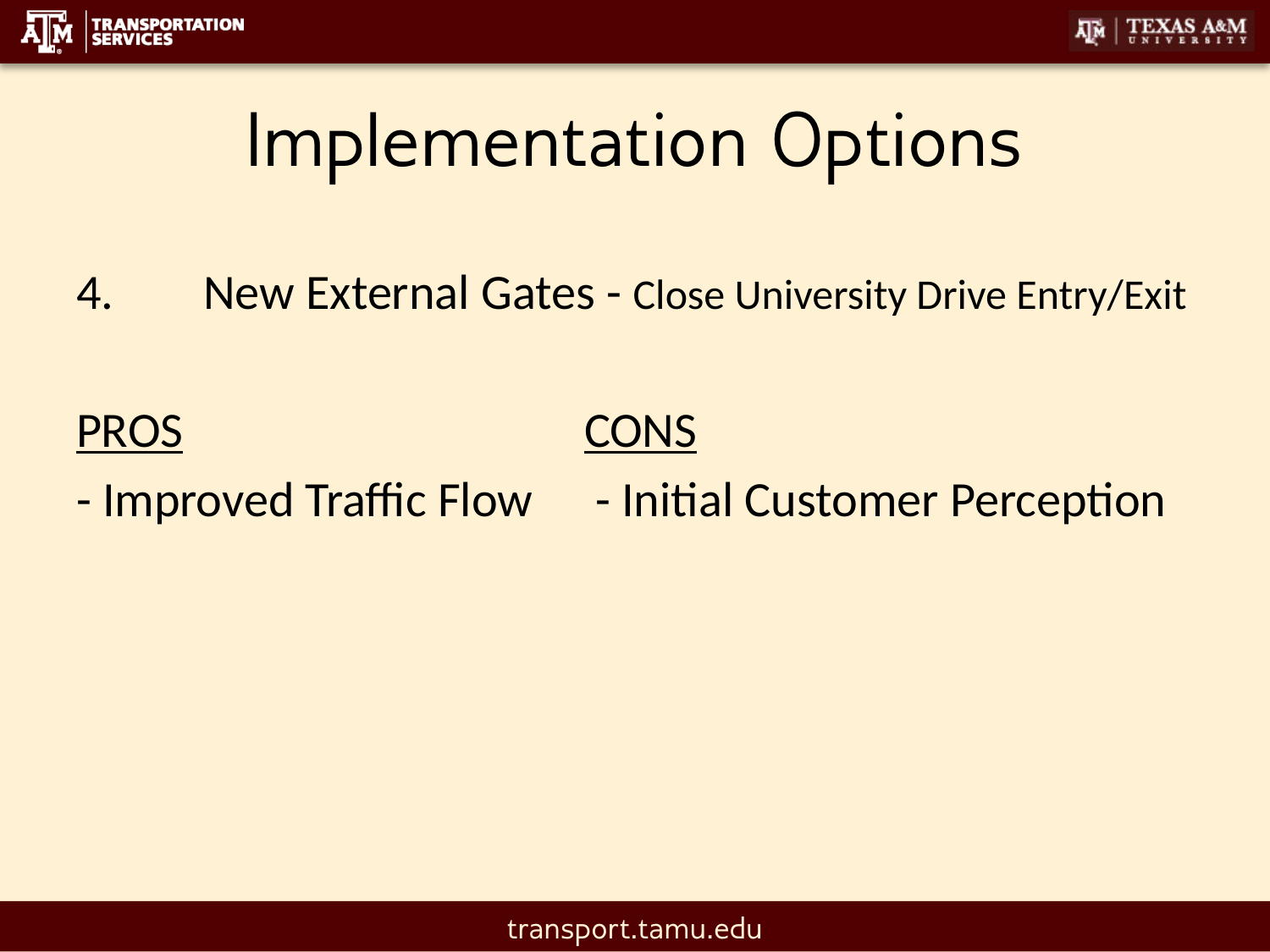

# Implementation Options
4. 	New External Gates - Close University Drive Entry/Exit

PROS				CONS
- Improved Traffic Flow	 - Initial Customer Perception